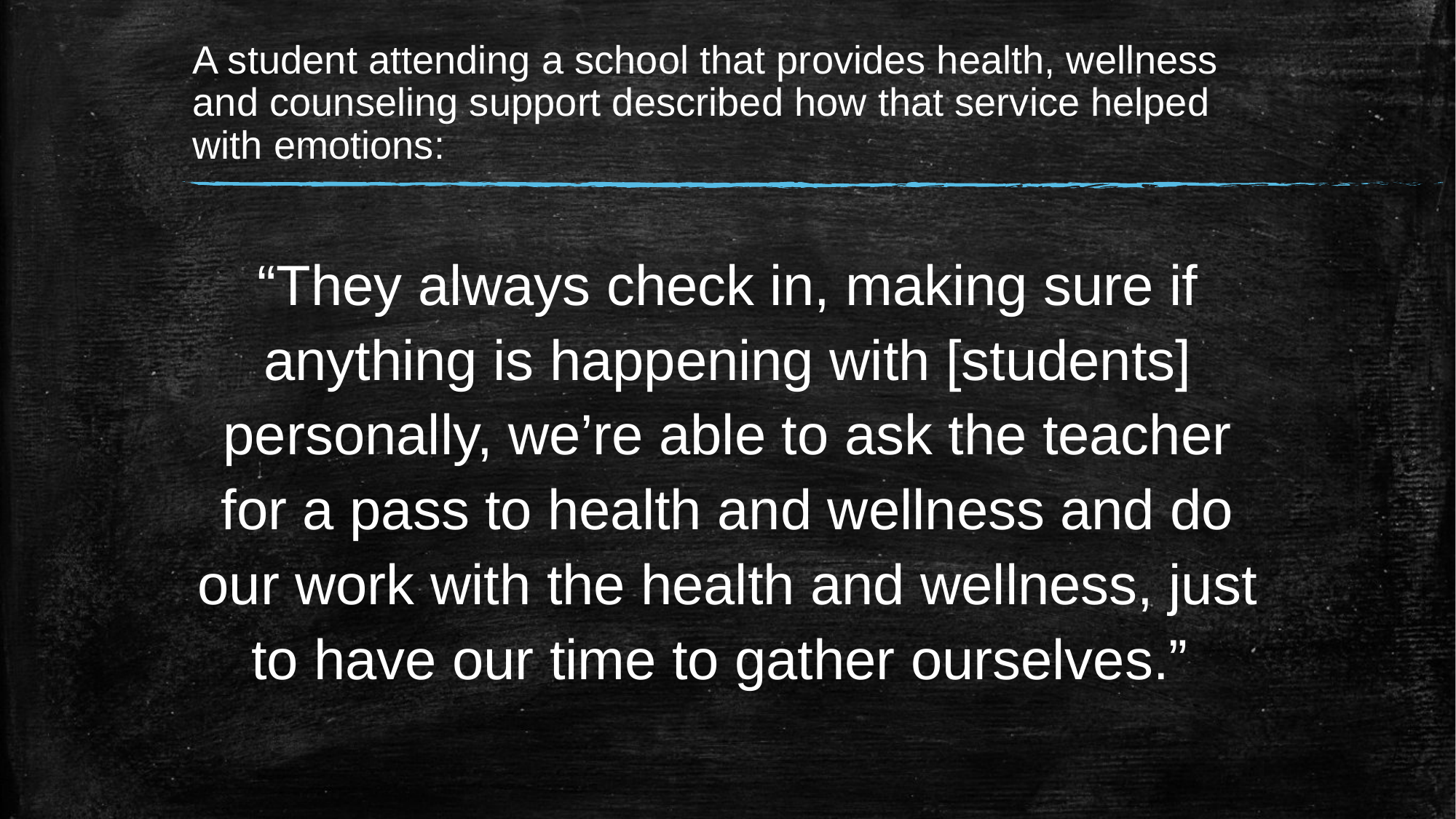

# A student attending a school that provides health, wellness and counseling support described how that service helped with emotions:
“They always check in, making sure if anything is happening with [students] personally, we’re able to ask the teacher for a pass to health and wellness and do our work with the health and wellness, just to have our time to gather ourselves.”